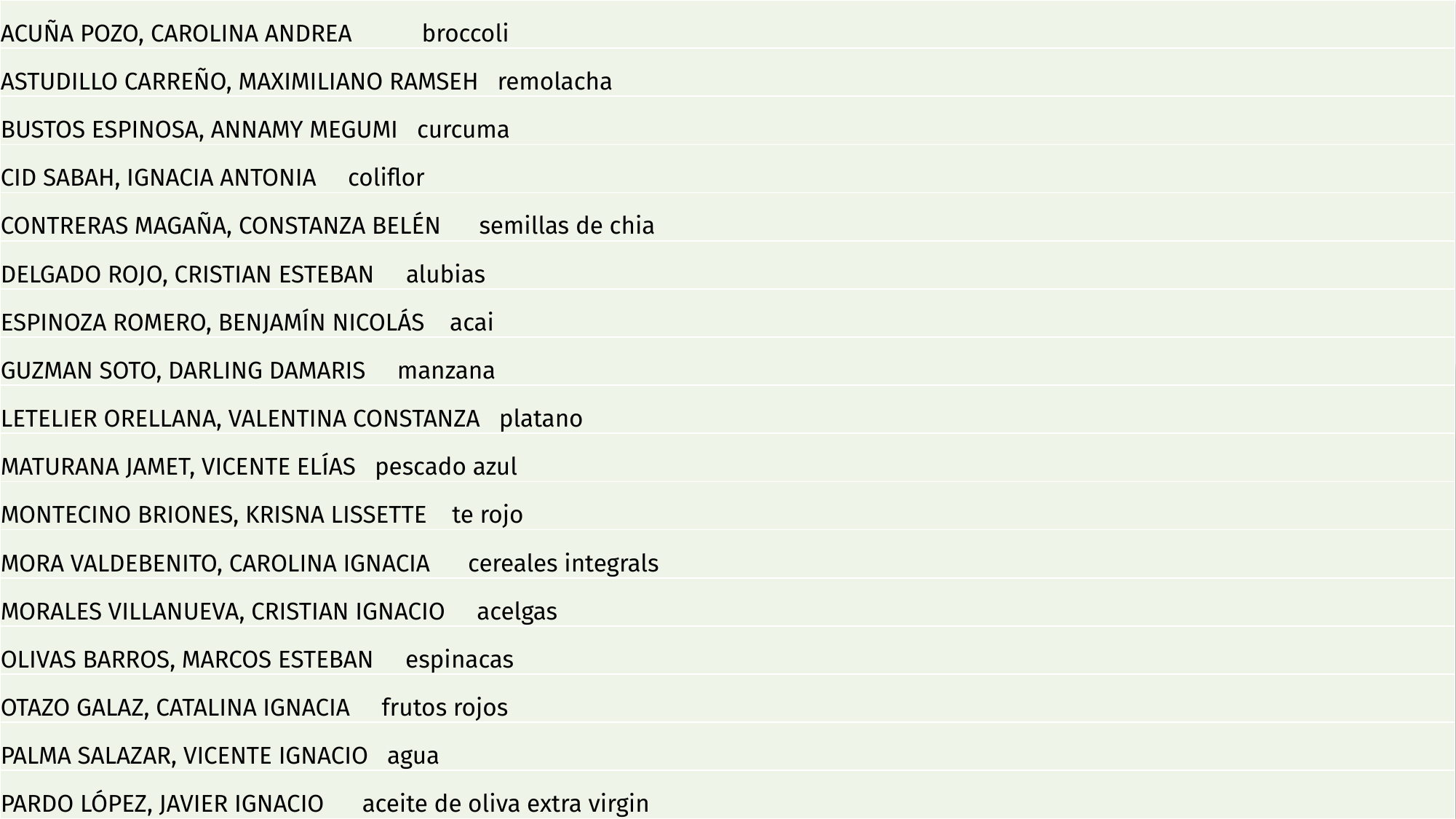

| ACUÑA POZO, CAROLINA ANDREA broccoli |
| --- |
| ASTUDILLO CARREÑO, MAXIMILIANO RAMSEH remolacha |
| BUSTOS ESPINOSA, ANNAMY MEGUMI curcuma |
| CID SABAH, IGNACIA ANTONIA coliflor |
| CONTRERAS MAGAÑA, CONSTANZA BELÉN semillas de chia |
| DELGADO ROJO, CRISTIAN ESTEBAN alubias |
| ESPINOZA ROMERO, BENJAMÍN NICOLÁS acai |
| GUZMAN SOTO, DARLING DAMARIS manzana |
| LETELIER ORELLANA, VALENTINA CONSTANZA platano |
| MATURANA JAMET, VICENTE ELÍAS pescado azul |
| MONTECINO BRIONES, KRISNA LISSETTE te rojo |
| MORA VALDEBENITO, CAROLINA IGNACIA cereales integrals |
| MORALES VILLANUEVA, CRISTIAN IGNACIO acelgas |
| OLIVAS BARROS, MARCOS ESTEBAN espinacas |
| OTAZO GALAZ, CATALINA IGNACIA frutos rojos |
| PALMA SALAZAR, VICENTE IGNACIO agua |
| PARDO LÓPEZ, JAVIER IGNACIO aceite de oliva extra virgin |